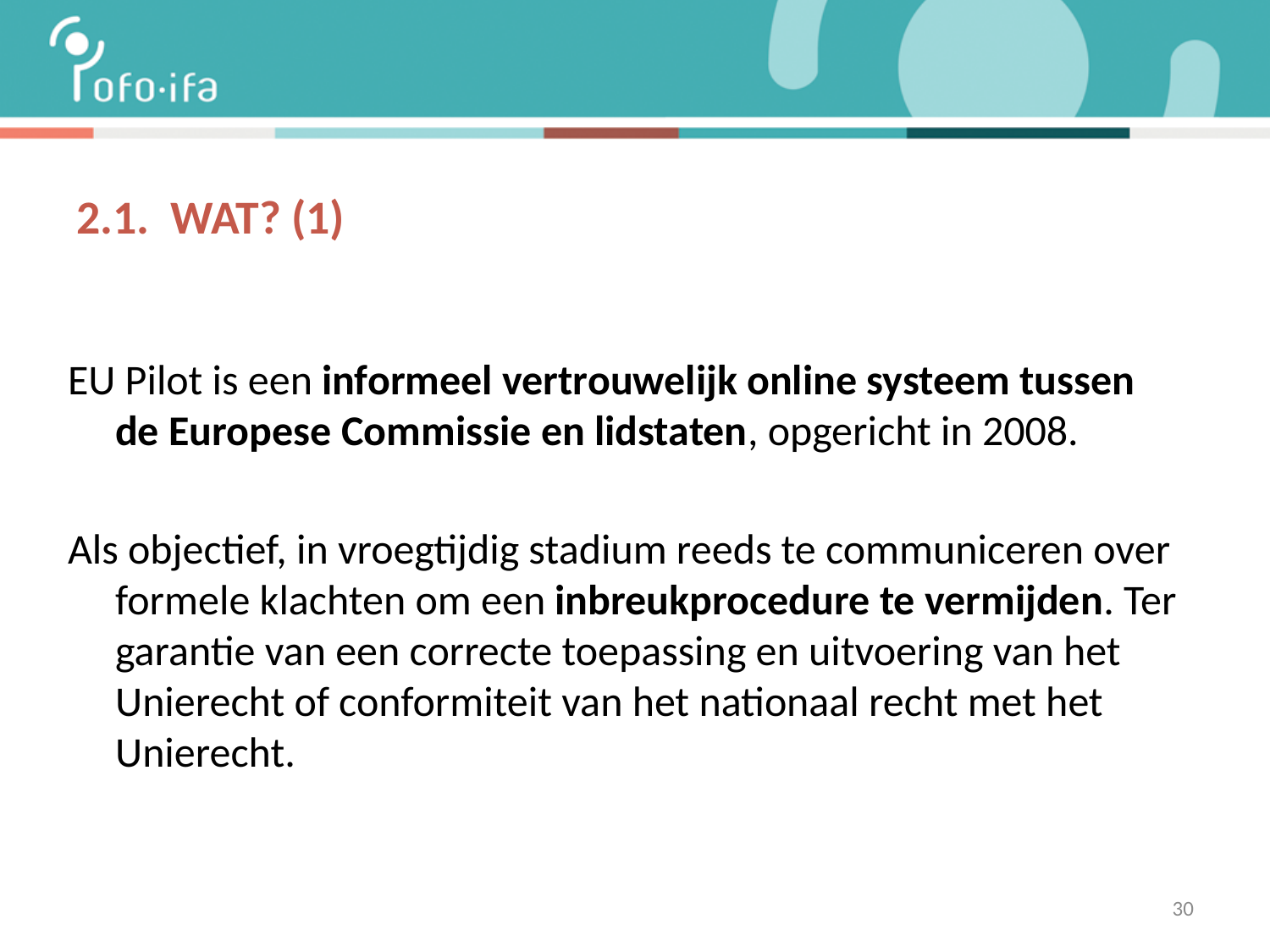

# 2.1.  Wat? (1)
EU Pilot is een informeel vertrouwelijk online systeem tussen de Europese Commissie en lidstaten, opgericht in 2008.

Als objectief, in vroegtijdig stadium reeds te communiceren over formele klachten om een inbreukprocedure te vermijden. Ter garantie van een correcte toepassing en uitvoering van het Unierecht of conformiteit van het nationaal recht met het Unierecht.

30